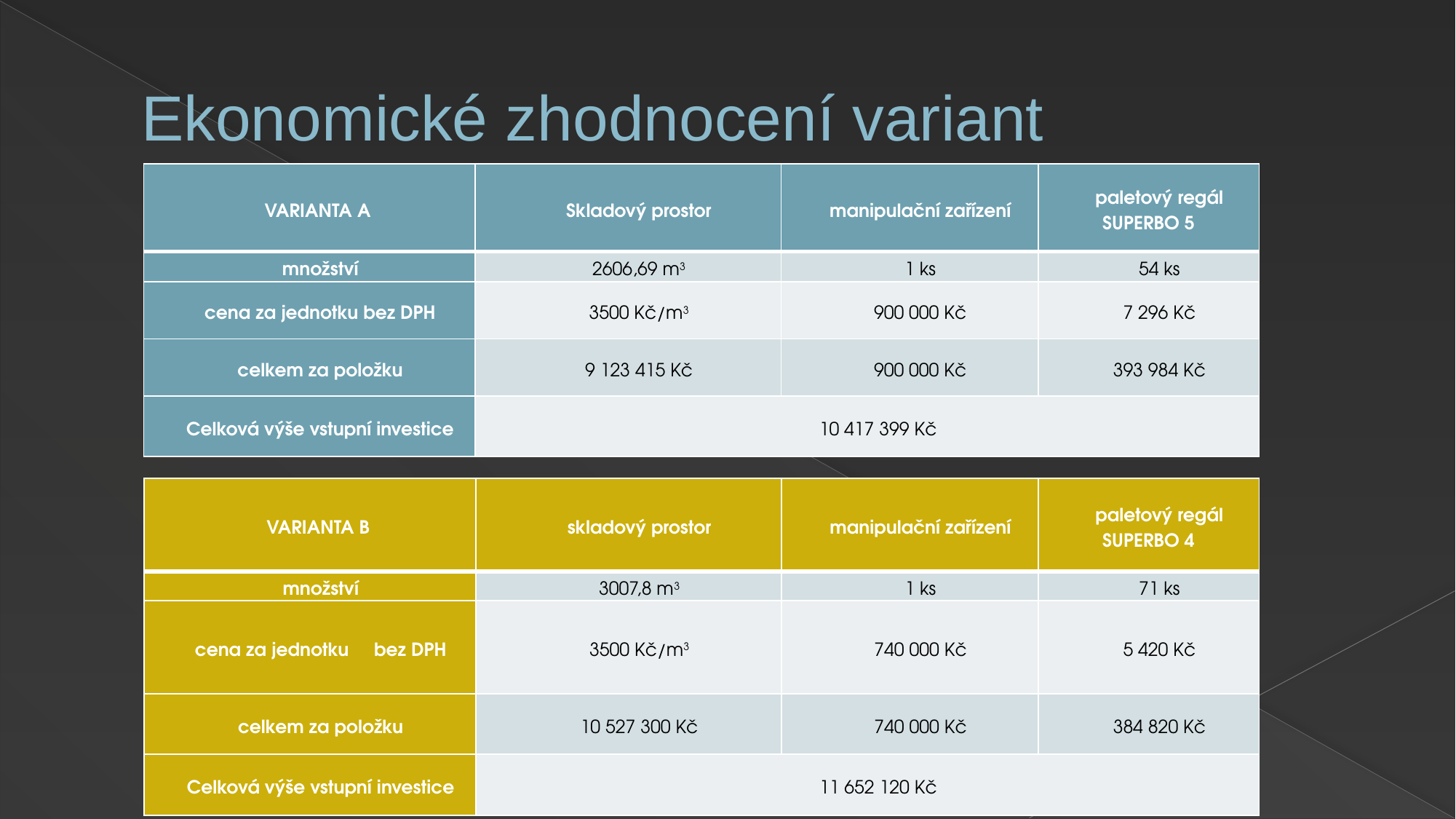

# Ekonomické zhodnocení variant
| VARIANTA A | Skladový prostor | manipulační zařízení | paletový regál SUPERBO 5 |
| --- | --- | --- | --- |
| množství | 2606,69 m3 | 1 ks | 54 ks |
| cena za jednotku bez DPH | 3500 Kč/m3 | 900 000 Kč | 7 296 Kč |
| celkem za položku | 9 123 415 Kč | 900 000 Kč | 393 984 Kč |
| Celková výše vstupní investice | 10 417 399 Kč |  |  |

| VARIANTA B | skladový prostor | manipulační zařízení | paletový regál SUPERBO 4 |
| --- | --- | --- | --- |
| množství | 3007,8 m3 | 1 ks | 71 ks |
| cena za jednotku bez DPH | 3500 Kč/m3 | 740 000 Kč | 5 420 Kč |
| celkem za položku | 10 527 300 Kč | 740 000 Kč | 384 820 Kč |
| Celková výše vstupní investice | 11 652 120 Kč |  |  |